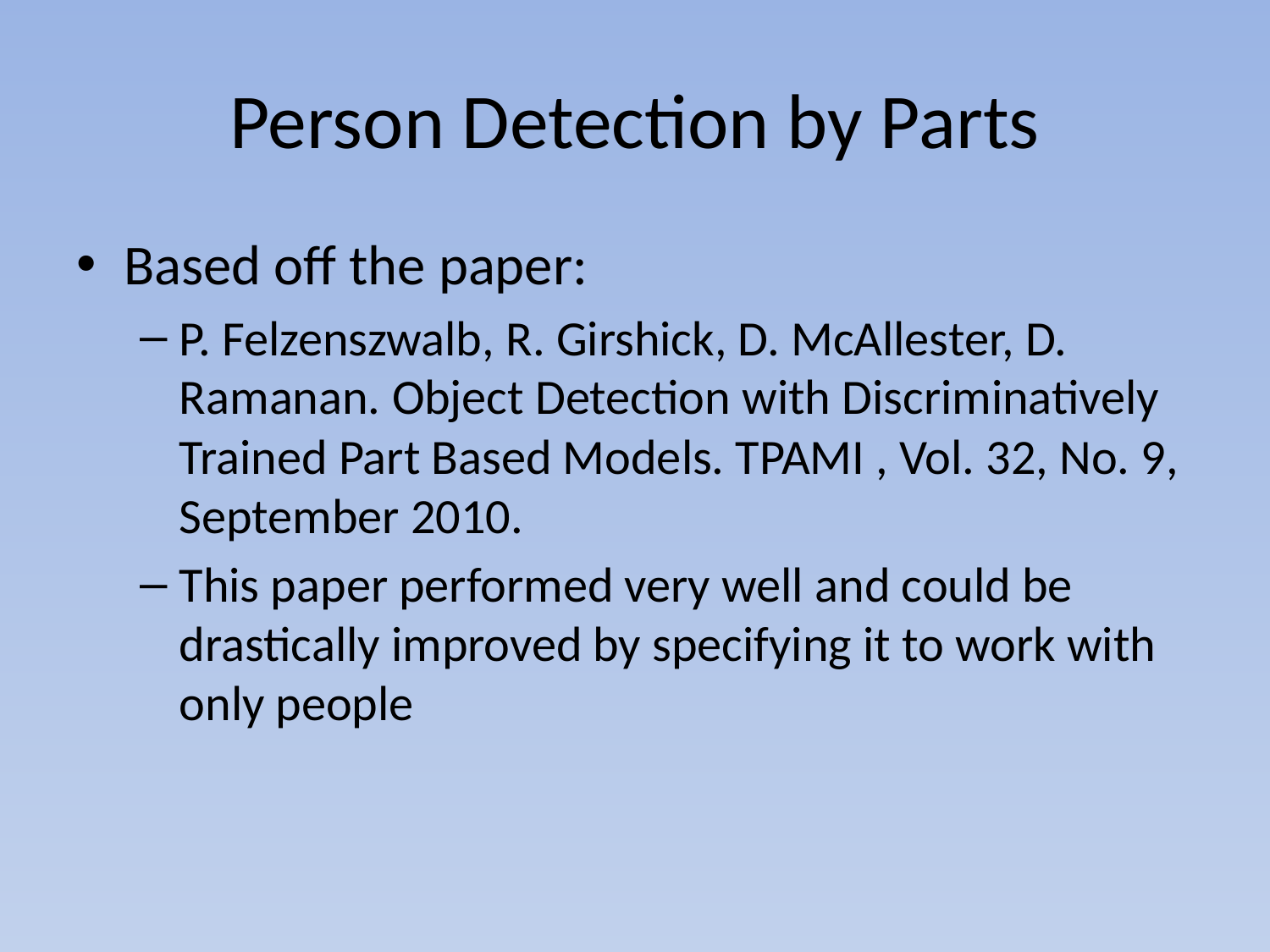

# Person Detection by Parts
Based off the paper:
P. Felzenszwalb, R. Girshick, D. McAllester, D. Ramanan. Object Detection with Discriminatively Trained Part Based Models. TPAMI , Vol. 32, No. 9, September 2010.
This paper performed very well and could be drastically improved by specifying it to work with only people